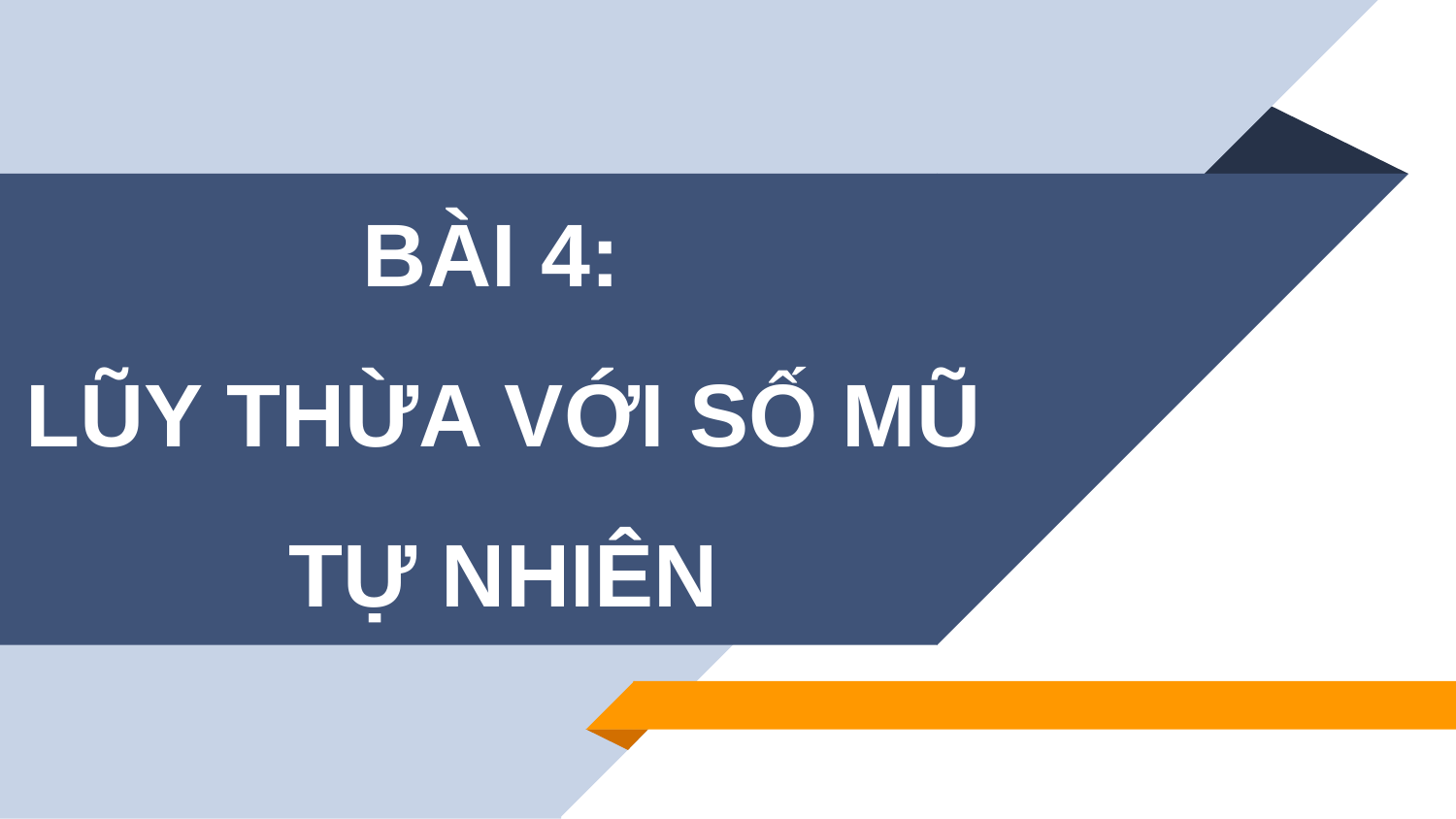

BÀI 4:
LŨY THỪA VỚI SỐ MŨ TỰ NHIÊN